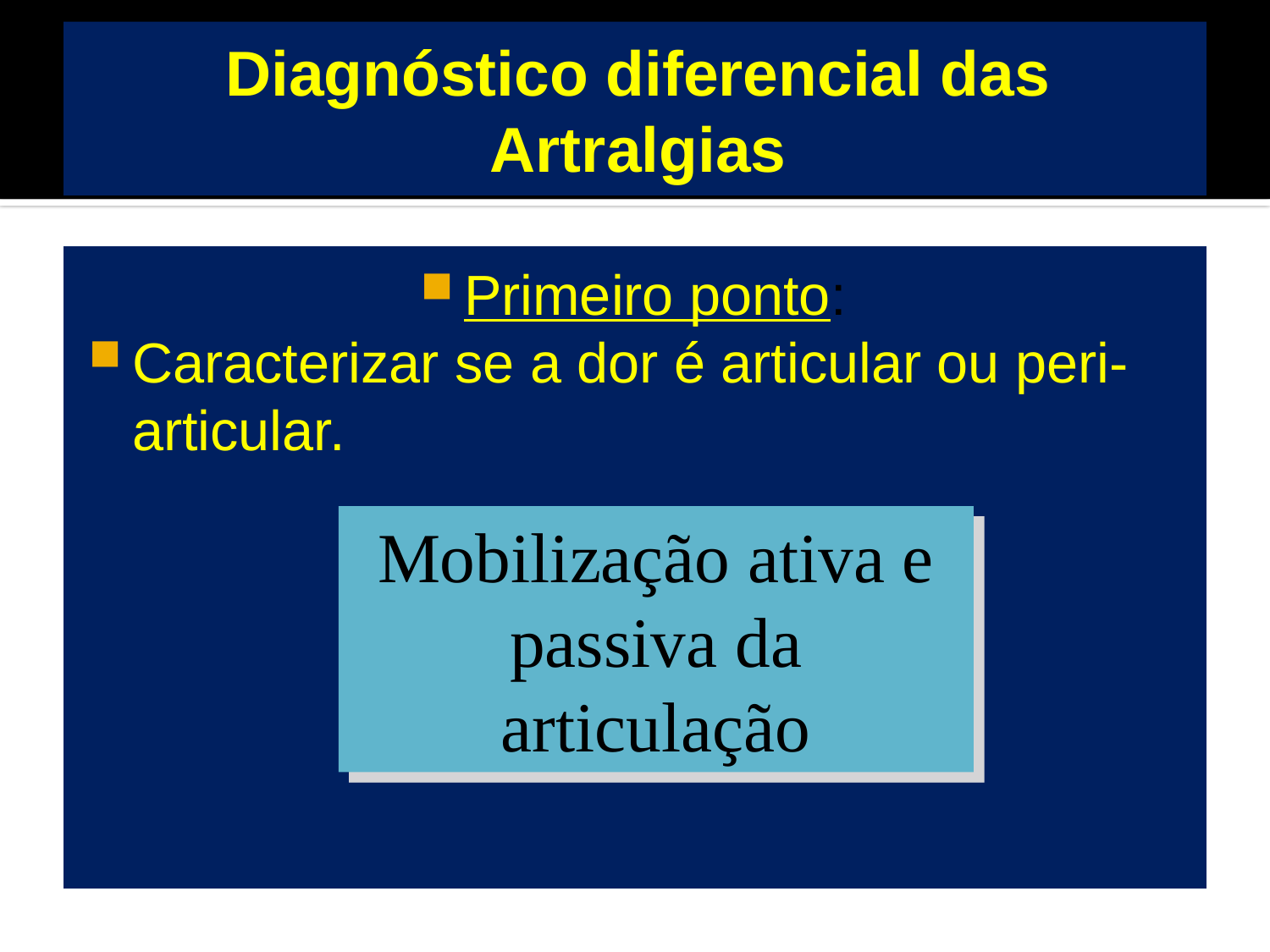

# Diagnóstico diferencial das Artralgias
Primeiro ponto:
Caracterizar se a dor é articular ou peri-articular.
Mobilização ativa e passiva da articulação